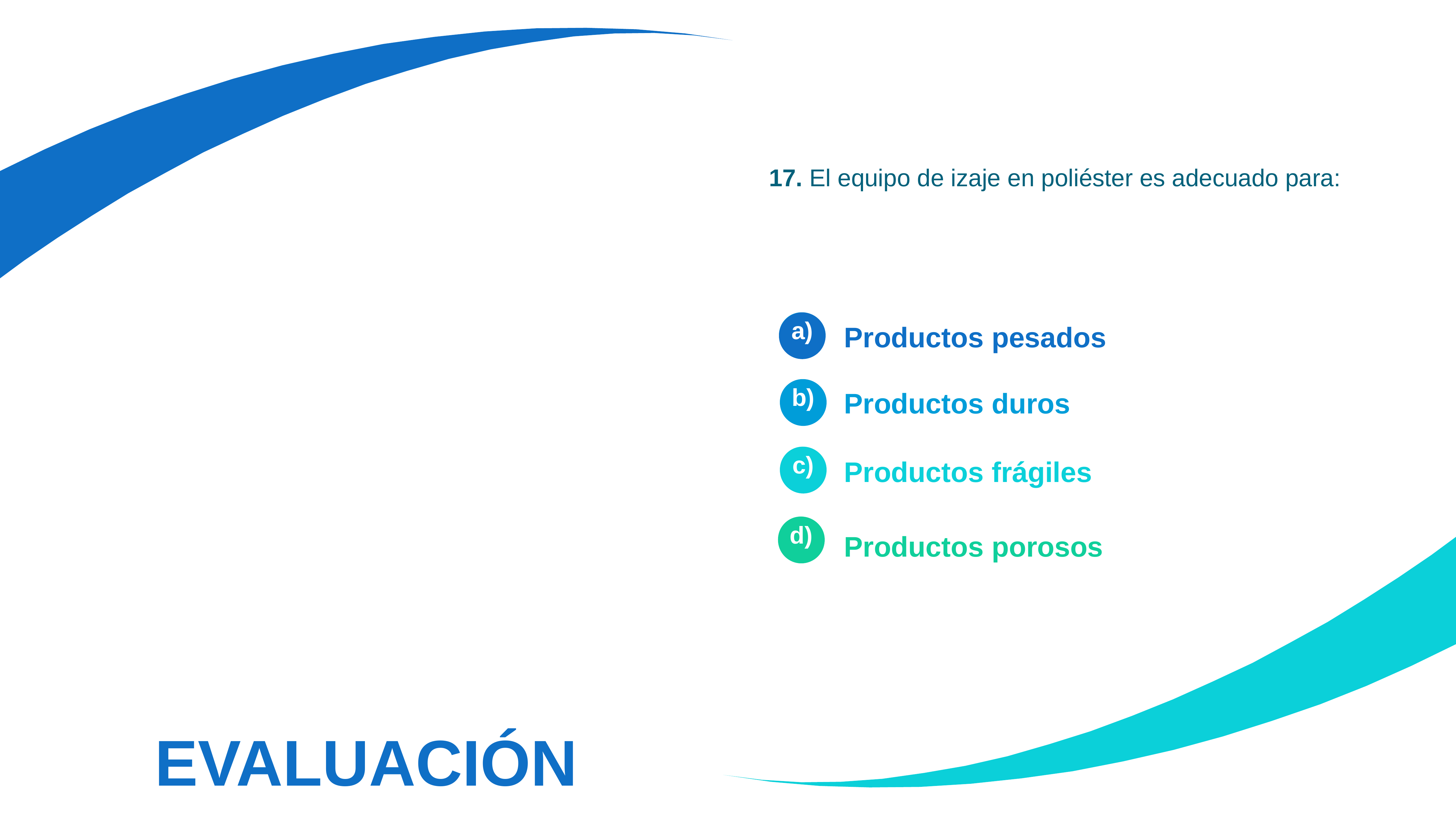

17. El equipo de izaje en poliéster es adecuado para:
Productos pesados

a)
Productos duros

b)
Productos frágiles

c)
Productos porosos

d)

EVALUACIÓN